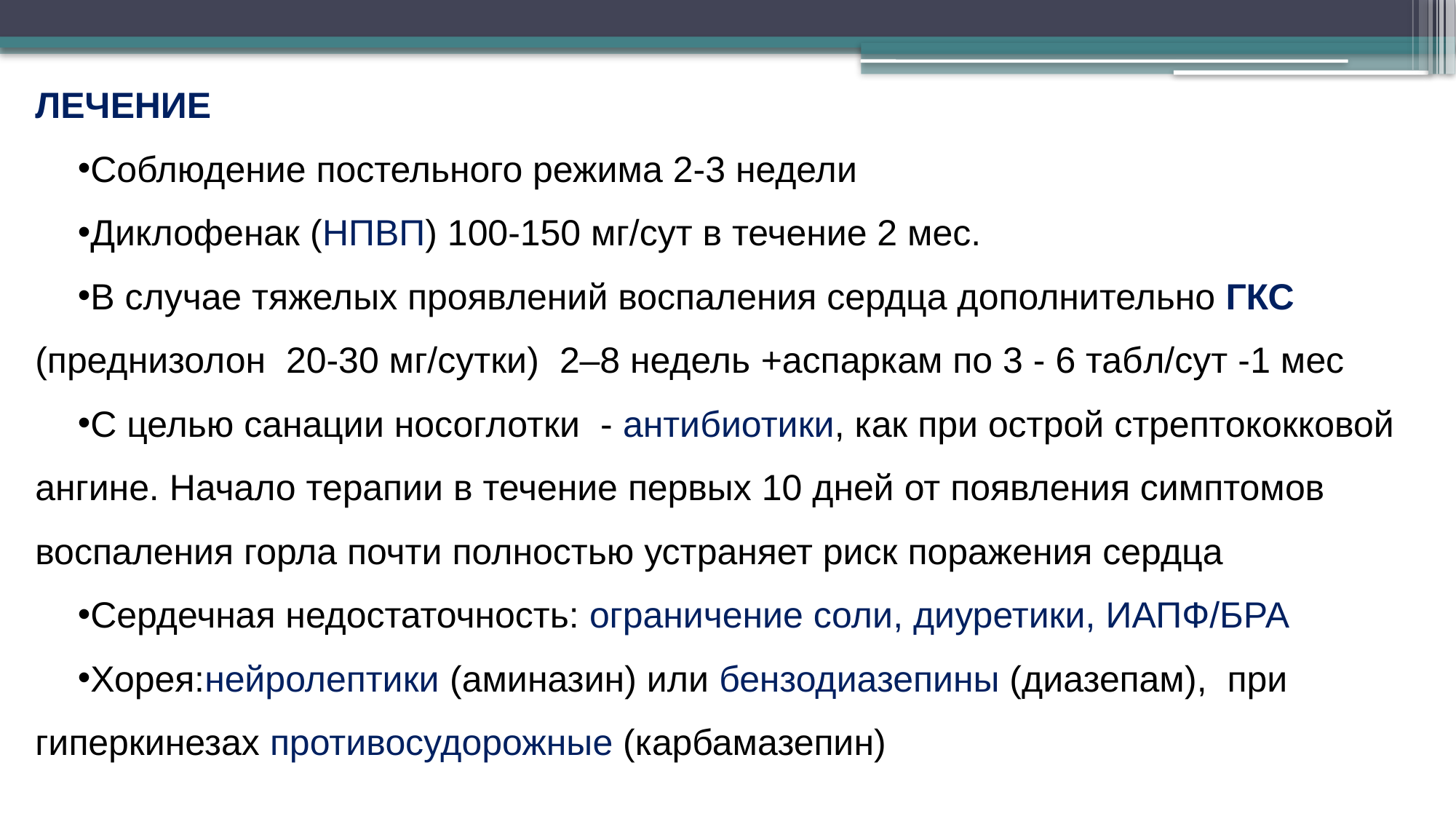

ЛЕЧЕНИЕ
Соблюдение постельного режима 2-3 недели
Диклофенак (НПВП) 100-150 мг/сут в течение 2 мес.
В случае тяжелых проявлений воспаления сердца дополнительно ГКС (преднизолон  20-30 мг/сутки)  2–8 недель +аспаркам по 3 - 6 табл/сут -1 мес
С целью санации носоглотки  - антибиотики, как при острой стрептококковой ангине. Начало терапии в течение первых 10 дней от появления симптомов воспаления горла почти полностью устраняет риск поражения сердца
Сердечная недостаточность: ограничение соли, диуретики, ИАПФ/БРА
Хорея:нейролептики (аминазин) или бензодиазепины (диазепам),  при гиперкинезах противосудорожные (карбамазепин)